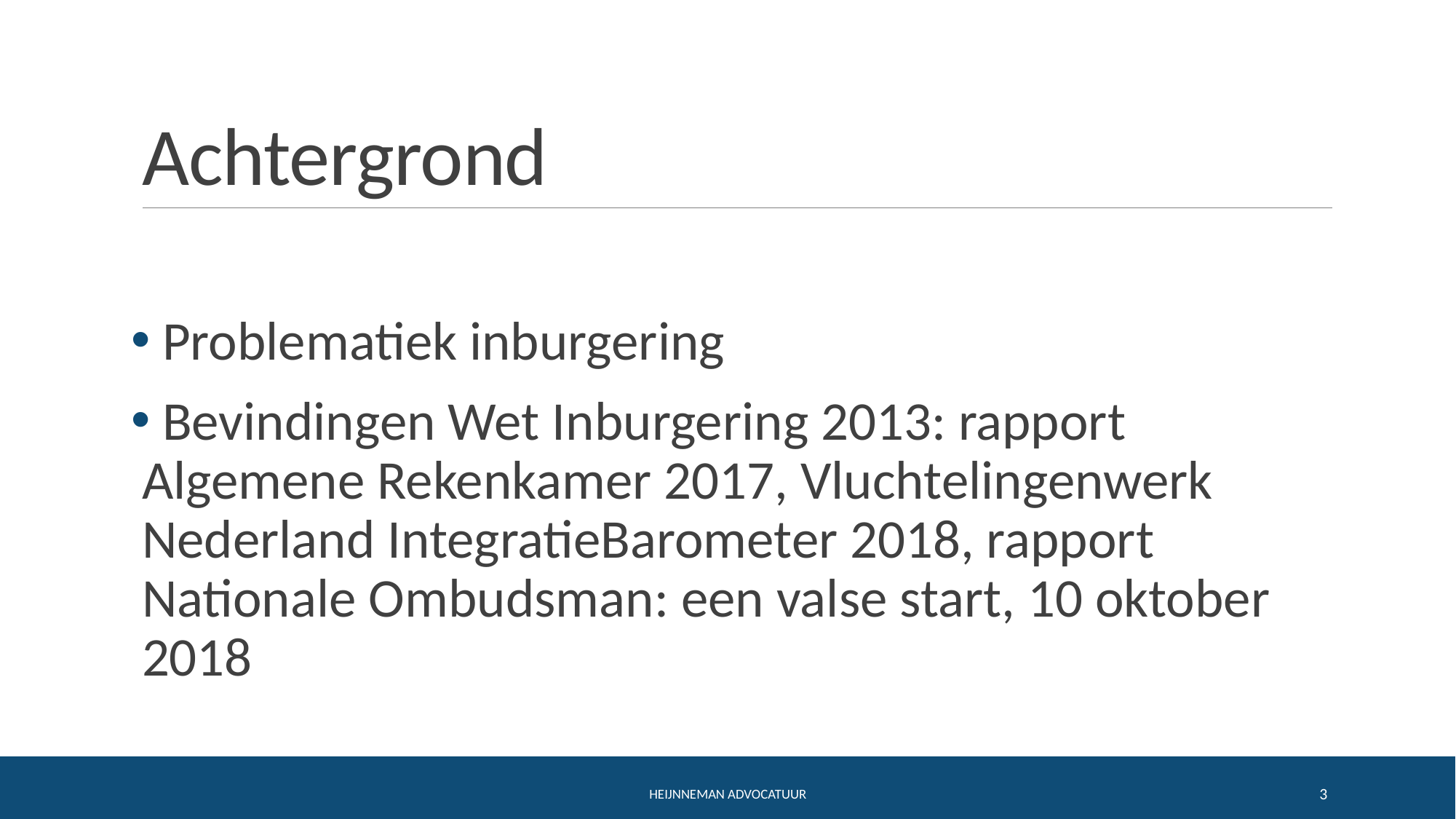

# Achtergrond

 Problematiek inburgering
 Bevindingen Wet Inburgering 2013: rapport Algemene Rekenkamer 2017, Vluchtelingenwerk Nederland IntegratieBarometer 2018, rapport Nationale Ombudsman: een valse start, 10 oktober 2018
Heijnneman Advocatuur
3